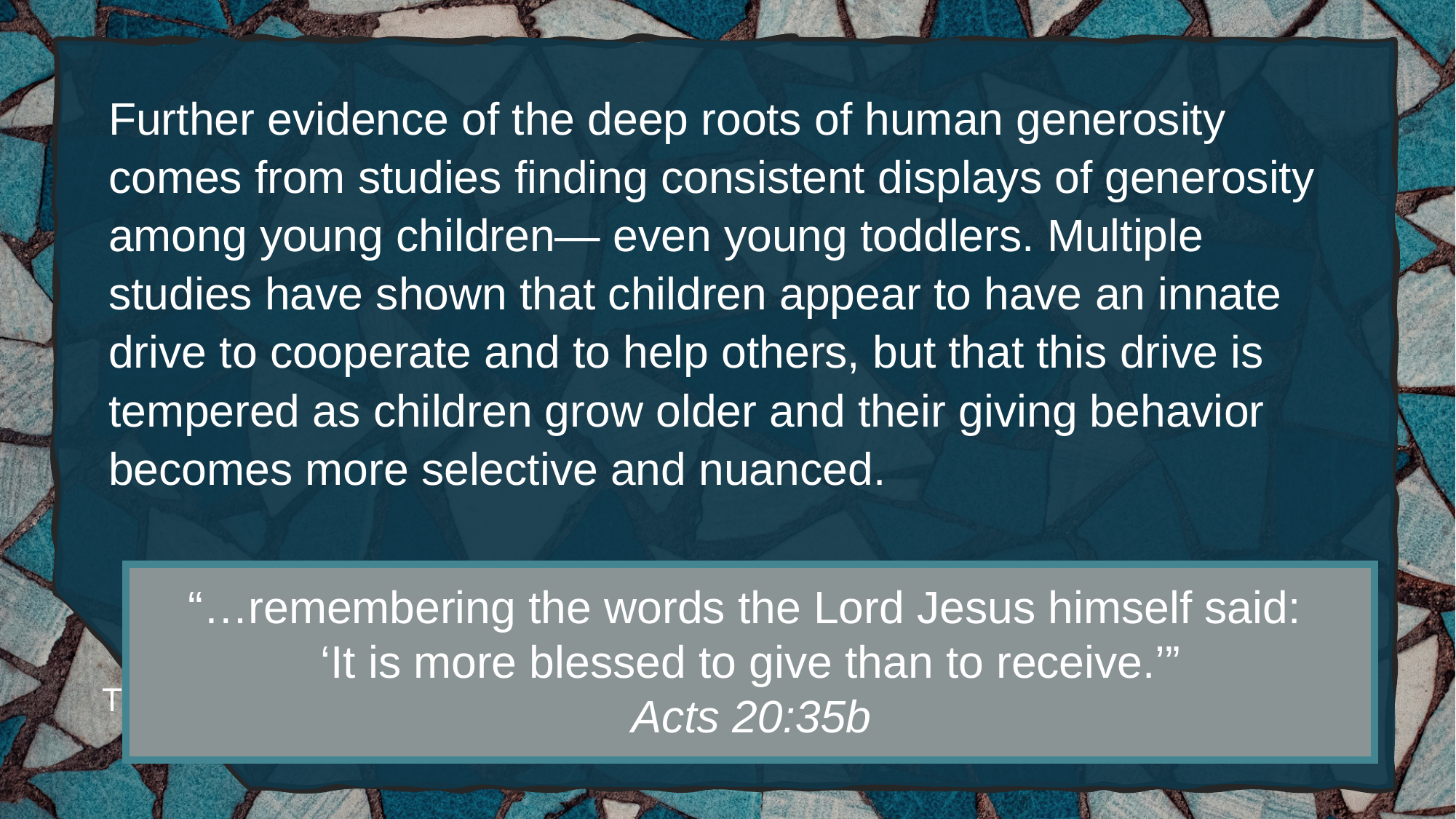

Further evidence of the deep roots of human generosity comes from studies finding consistent displays of generosity among young children— even young toddlers. Multiple studies have shown that children appear to have an innate drive to cooperate and to help others, but that this drive is tempered as children grow older and their giving behavior becomes more selective and nuanced.

“…remembering the words the Lord Jesus himself said:
‘It is more blessed to give than to receive.’”
Acts 20:35b
# The Science of Generosity, A white paper prepared for the John Templeton Foundation by the Greater Good Science Center at UC Berkeley (May 2018)